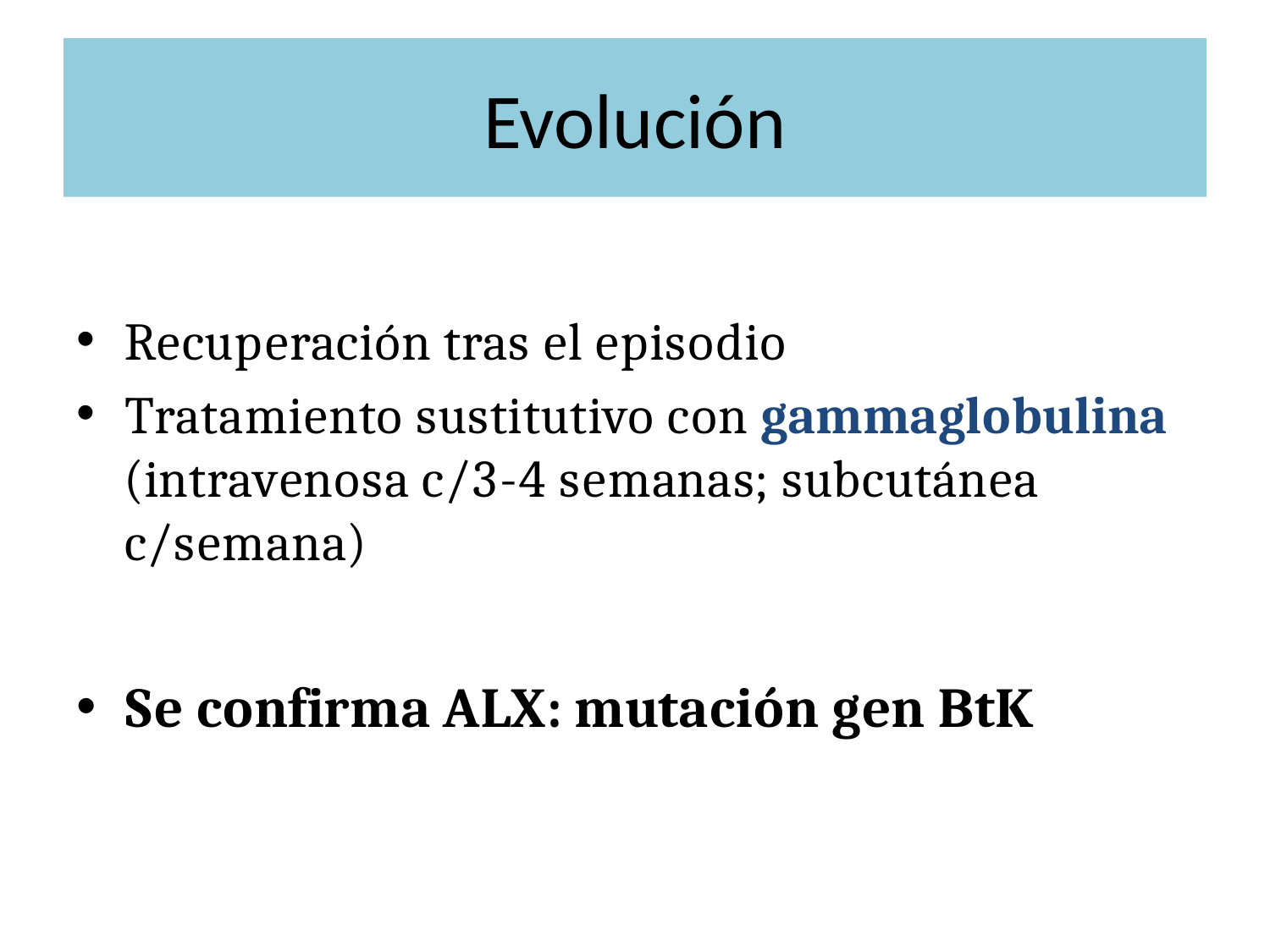

# Evolución

Recuperación tras el episodio
Tratamiento sustitutivo con gammaglobulina (intravenosa c/3-4 semanas; subcutánea c/semana)

Se confirma ALX: mutación gen BtK